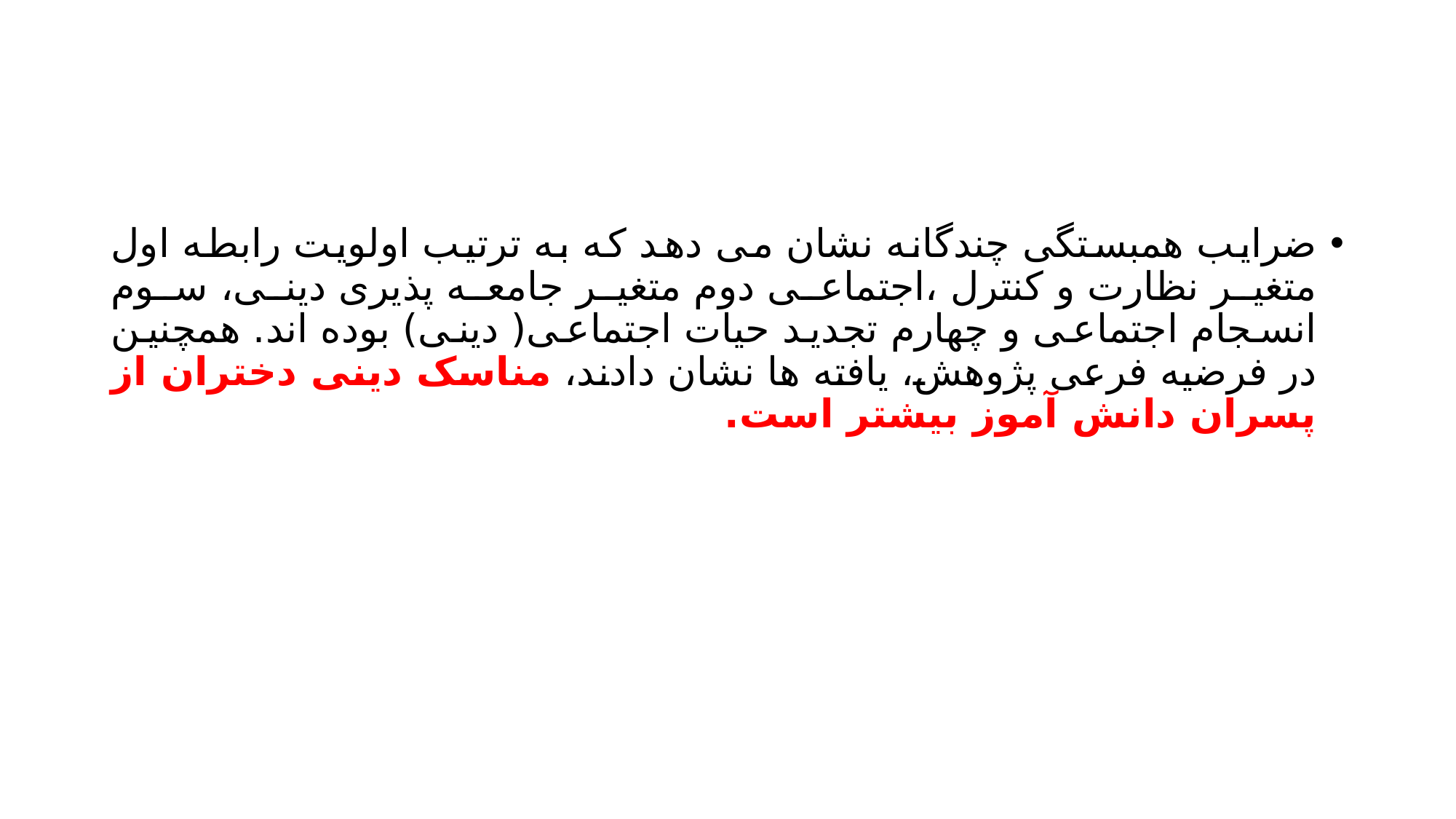

#
ضرایب همبستگی چندگانه نشان می دهد که به ترتیب اولویت رابطه اول متغیر نظارت و کنترل ،اجتماعی دوم متغیر جامعه پذیری دینی، سوم انسجام اجتماعی و چهارم تجدید حیات اجتماعی( دینی) بوده اند. همچنین در فرضیه فرعی پژوهش، یافته ها نشان دادند، مناسک دینی دختران از پسران دانش آموز بیشتر است.